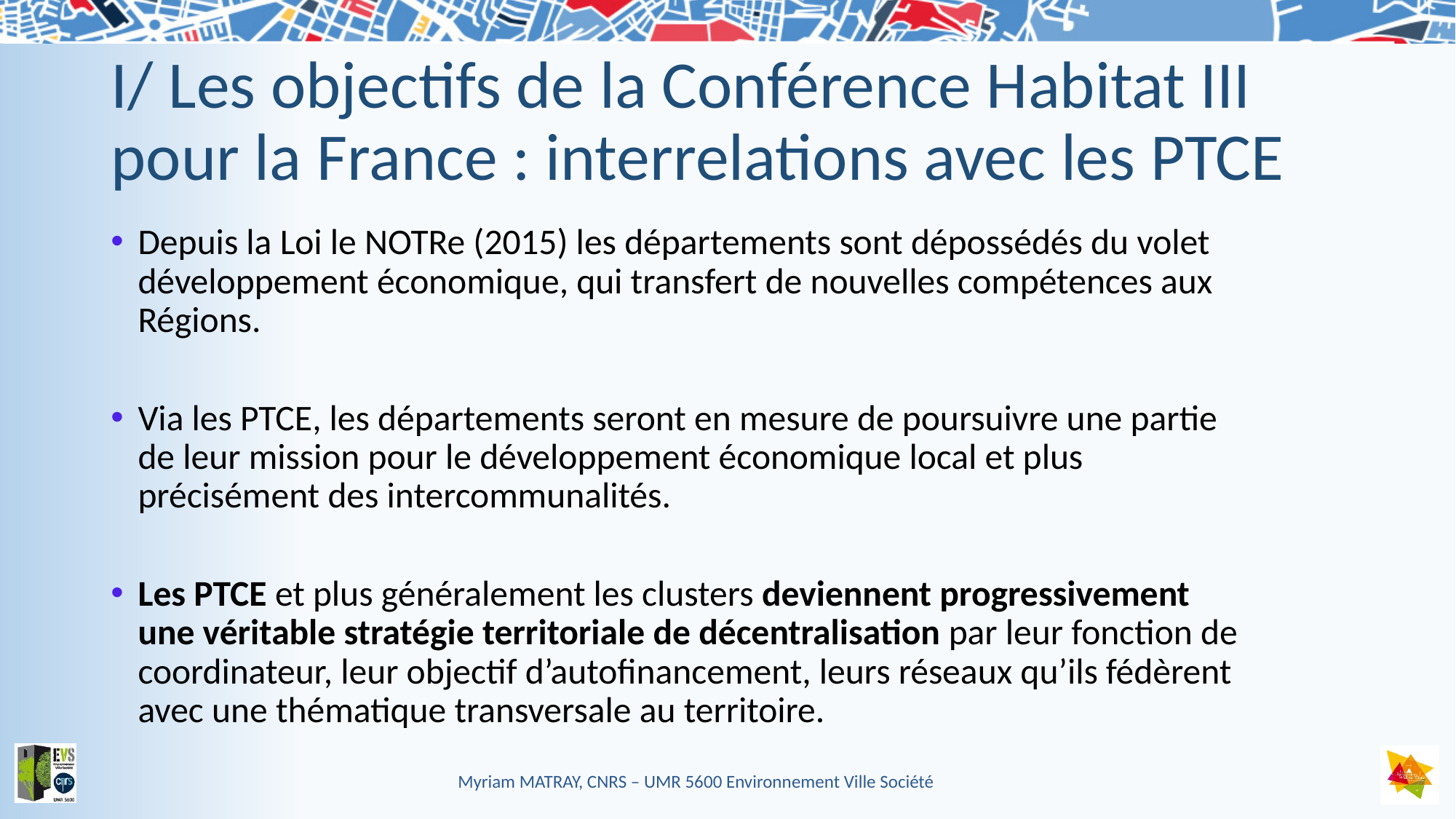

# I/ Les objectifs de la Conférence Habitat III pour la France : interrelations avec les PTCE
Depuis la Loi le NOTRe (2015) les départements sont dépossédés du volet développement économique, qui transfert de nouvelles compétences aux Régions.

Via les PTCE, les départements seront en mesure de poursuivre une partie de leur mission pour le développement économique local et plus précisément des intercommunalités.

Les PTCE et plus généralement les clusters deviennent progressivement une véritable stratégie territoriale de décentralisation par leur fonction de coordinateur, leur objectif d’autofinancement, leurs réseaux qu’ils fédèrent avec une thématique transversale au territoire.

Myriam MATRAY, CNRS – UMR 5600 Environnement Ville Société